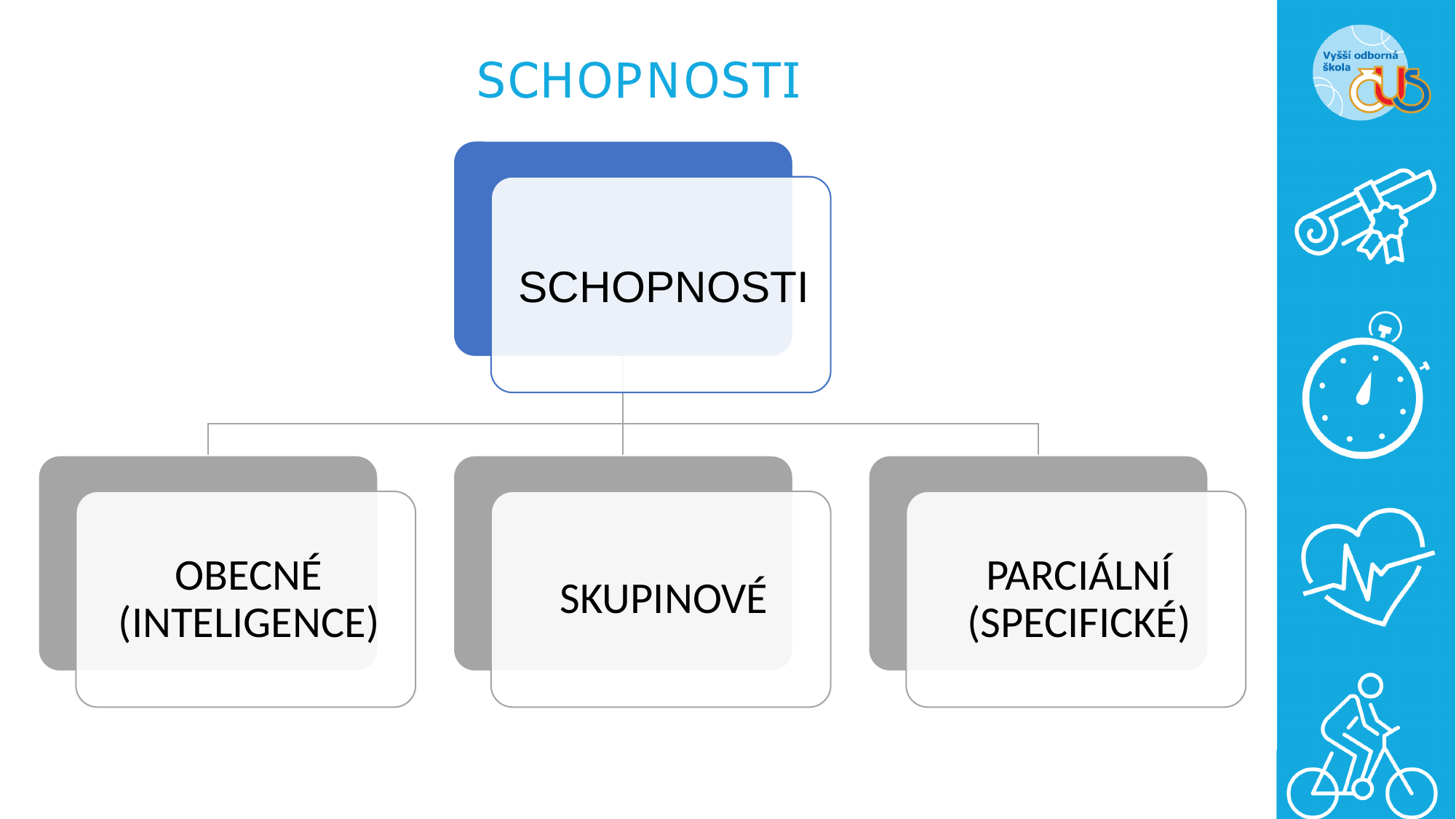

# SCHOPNOSTI
SCHOPNOSTI
OBECNÉ (INTELIGENCE)
SKUPINOVÉ
PARCIÁLNÍ (SPECIFICKÉ)